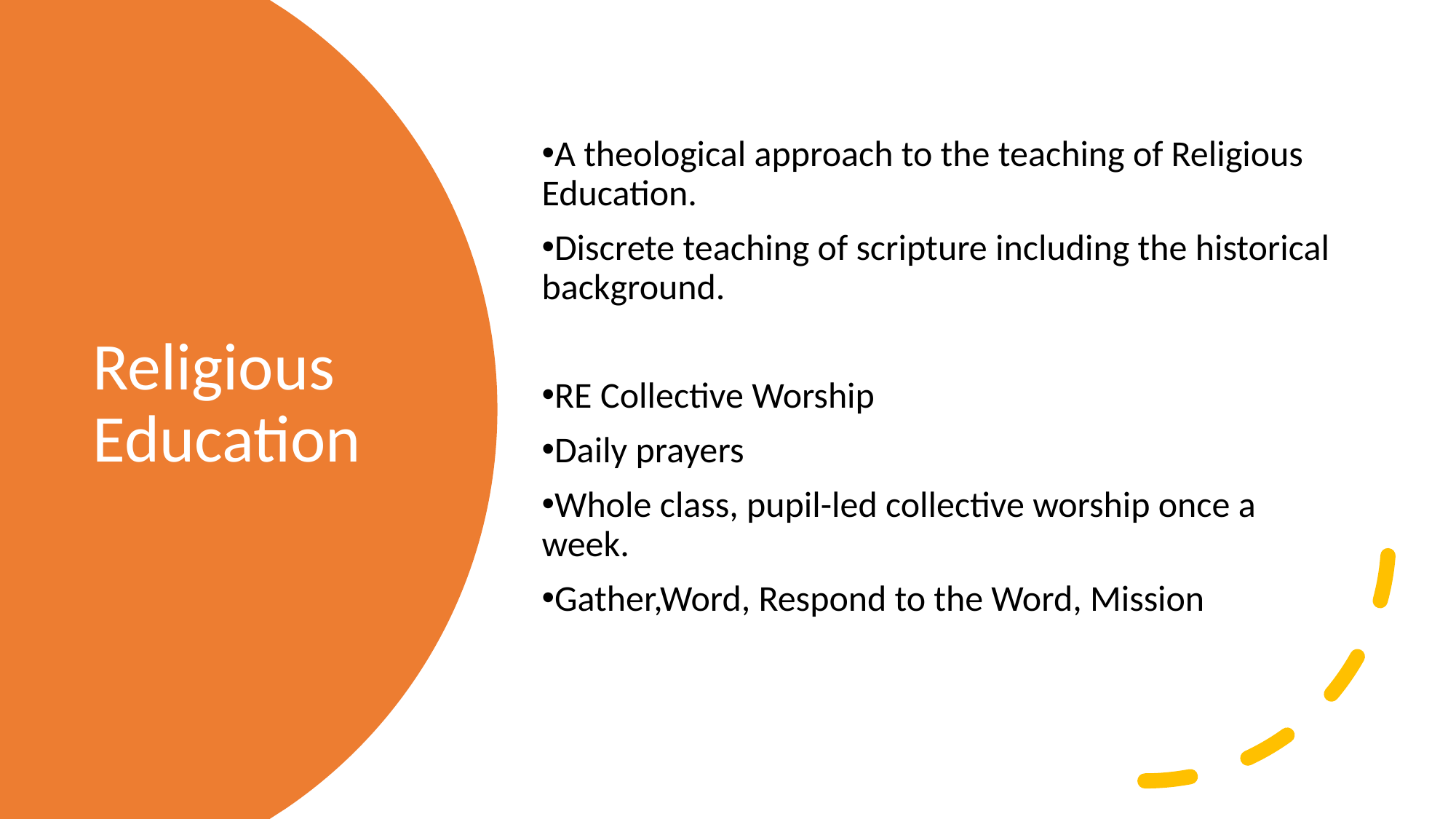

A theological approach to the teaching of Religious Education.
Discrete teaching of scripture including the historical background.

RE Collective Worship
Daily prayers
Whole class, pupil-led collective worship once a week.
Gather,Word, Respond to the Word, Mission

# Religious Education